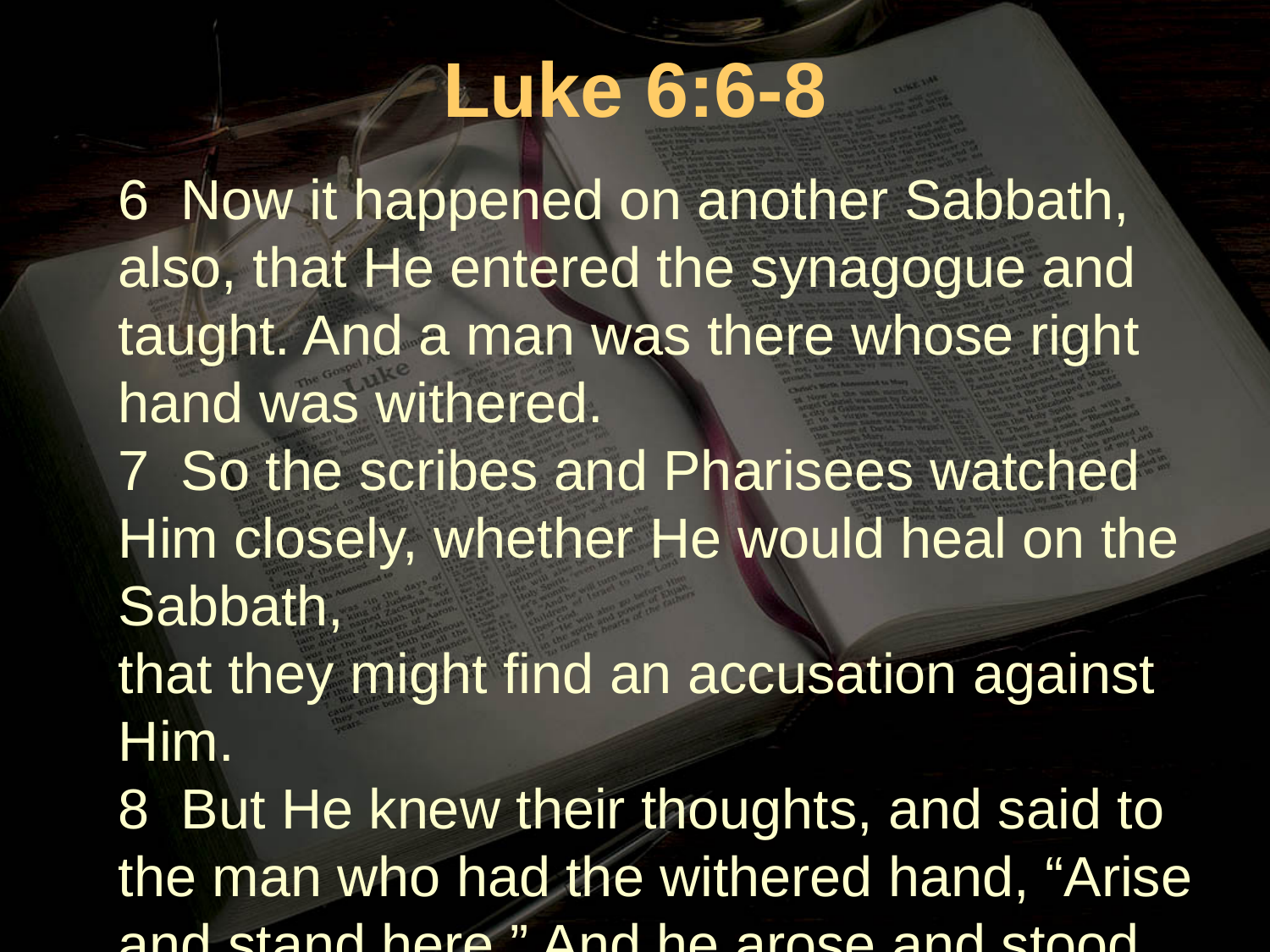

Luke 6:6-8
6  Now it happened on another Sabbath, also, that He entered the synagogue and taught. And a man was there whose right hand was withered.
7  So the scribes and Pharisees watched Him closely, whether He would heal on the Sabbath,
that they might find an accusation against Him.
8  But He knew their thoughts, and said to the man who had the withered hand, “Arise and stand here.” And he arose and stood.